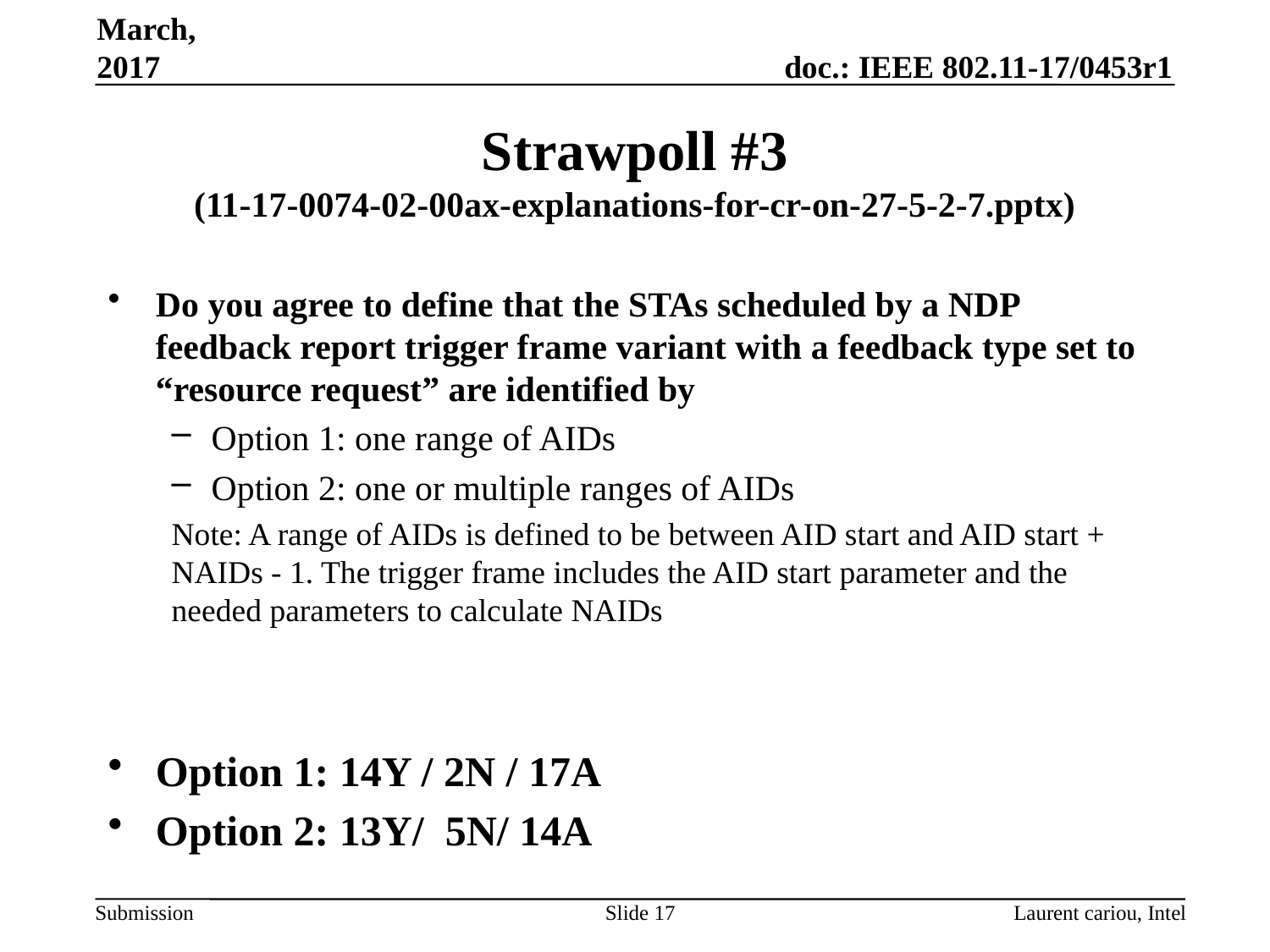

March, 2017
# Strawpoll #3 (11-17-0074-02-00ax-explanations-for-cr-on-27-5-2-7.pptx)
Do you agree to define that the STAs scheduled by a NDP feedback report trigger frame variant with a feedback type set to “resource request” are identified by
Option 1: one range of AIDs
Option 2: one or multiple ranges of AIDs
Note: A range of AIDs is defined to be between AID start and AID start + NAIDs - 1. The trigger frame includes the AID start parameter and the needed parameters to calculate NAIDs

Option 1: 14Y / 2N / 17A
Option 2: 13Y/  5N/ 14A

Slide 17
Laurent cariou, Intel